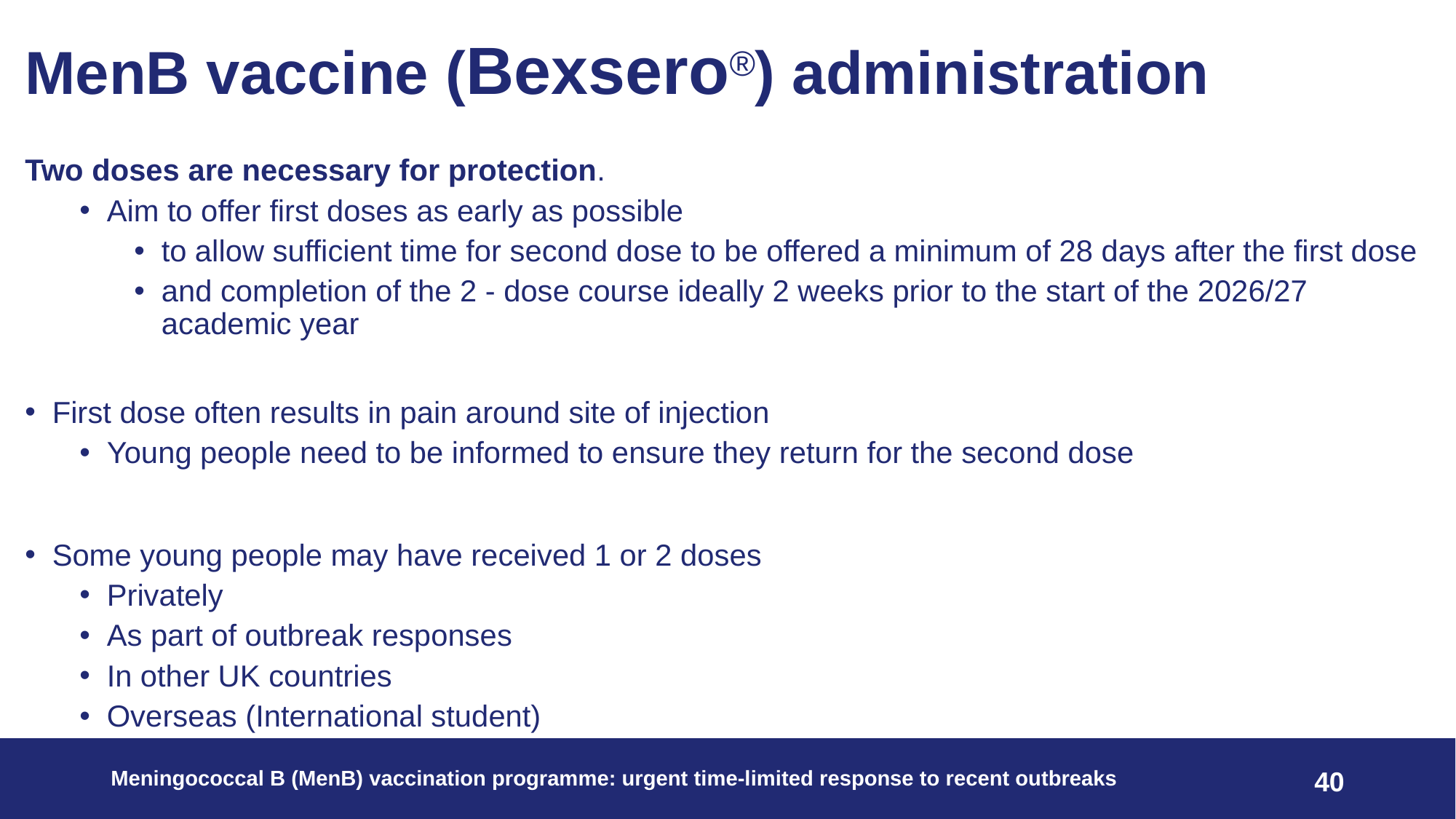

# MenB vaccine (Bexsero®) administration
Two doses are necessary for protection.
Aim to offer first doses as early as possible
to allow sufficient time for second dose to be offered a minimum of 28 days after the first dose
and completion of the 2 - dose course ideally 2 weeks prior to the start of the 2026/27 academic year

First dose often results in pain around site of injection
Young people need to be informed to ensure they return for the second dose

Some young people may have received 1 or 2 doses
Privately
As part of outbreak responses
In other UK countries
Overseas (International student)

Meningococcal B (MenB) vaccination programme: urgent time-limited response to recent outbreaks ​  ​
40